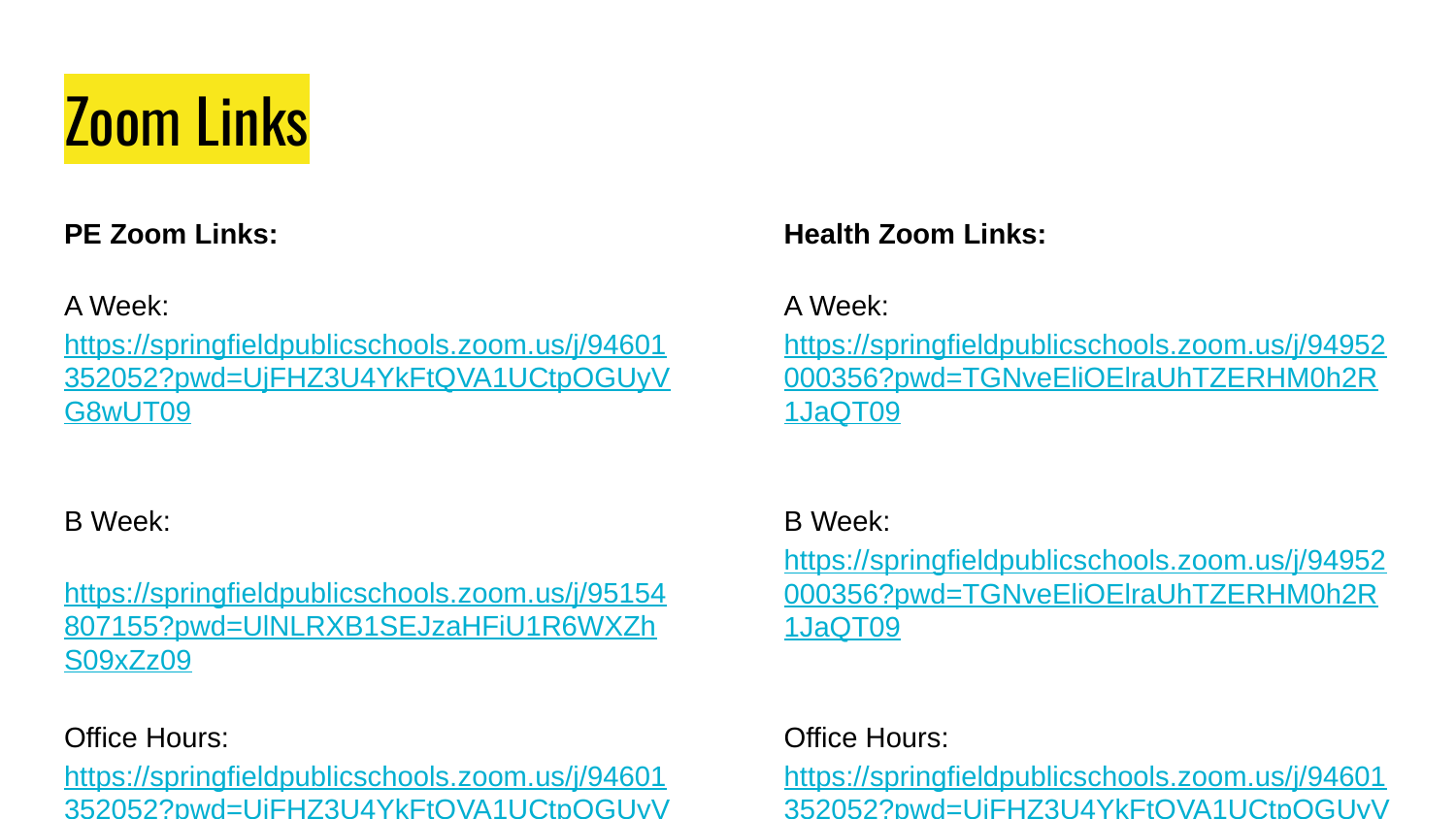

# Zoom Links
PE Zoom Links:
A Week: https://springfieldpublicschools.zoom.us/j/94601352052?pwd=UjFHZ3U4YkFtQVA1UCtpOGUyVG8wUT09
B Week:
https://springfieldpublicschools.zoom.us/j/95154807155?pwd=UlNLRXB1SEJzaHFiU1R6WXZhS09xZz09
Office Hours: https://springfieldpublicschools.zoom.us/j/94601352052?pwd=UjFHZ3U4YkFtQVA1UCtpOGUyVG8wUT09

Health Zoom Links:
A Week: https://springfieldpublicschools.zoom.us/j/94952000356?pwd=TGNveEliOElraUhTZERHM0h2R1JaQT09
B Week: https://springfieldpublicschools.zoom.us/j/94952000356?pwd=TGNveEliOElraUhTZERHM0h2R1JaQT09
Office Hours: https://springfieldpublicschools.zoom.us/j/94601352052?pwd=UjFHZ3U4YkFtQVA1UCtpOGUyVG8wUT09